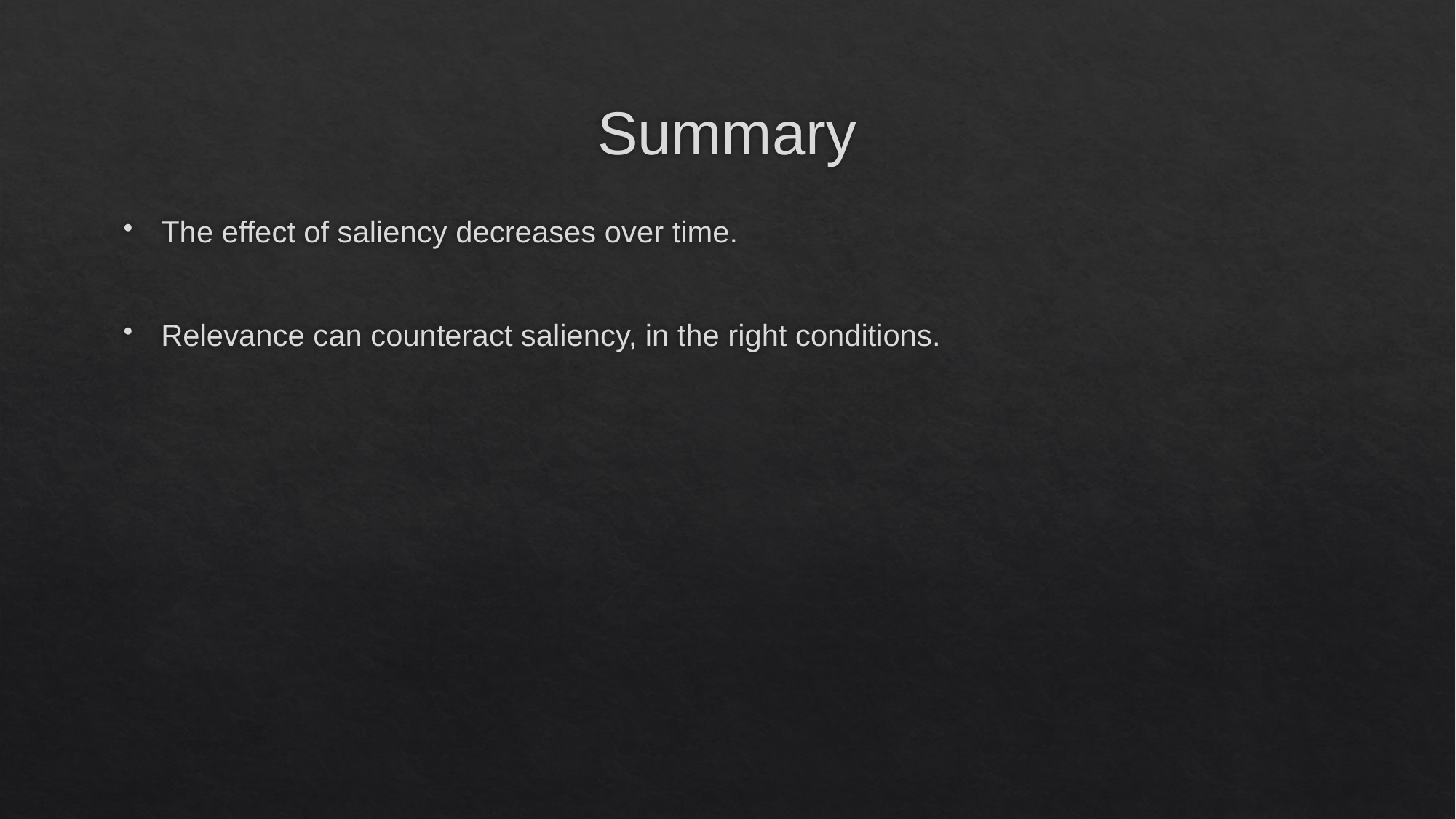

# Summary
The effect of saliency decreases over time.

Relevance can counteract saliency, in the right conditions.